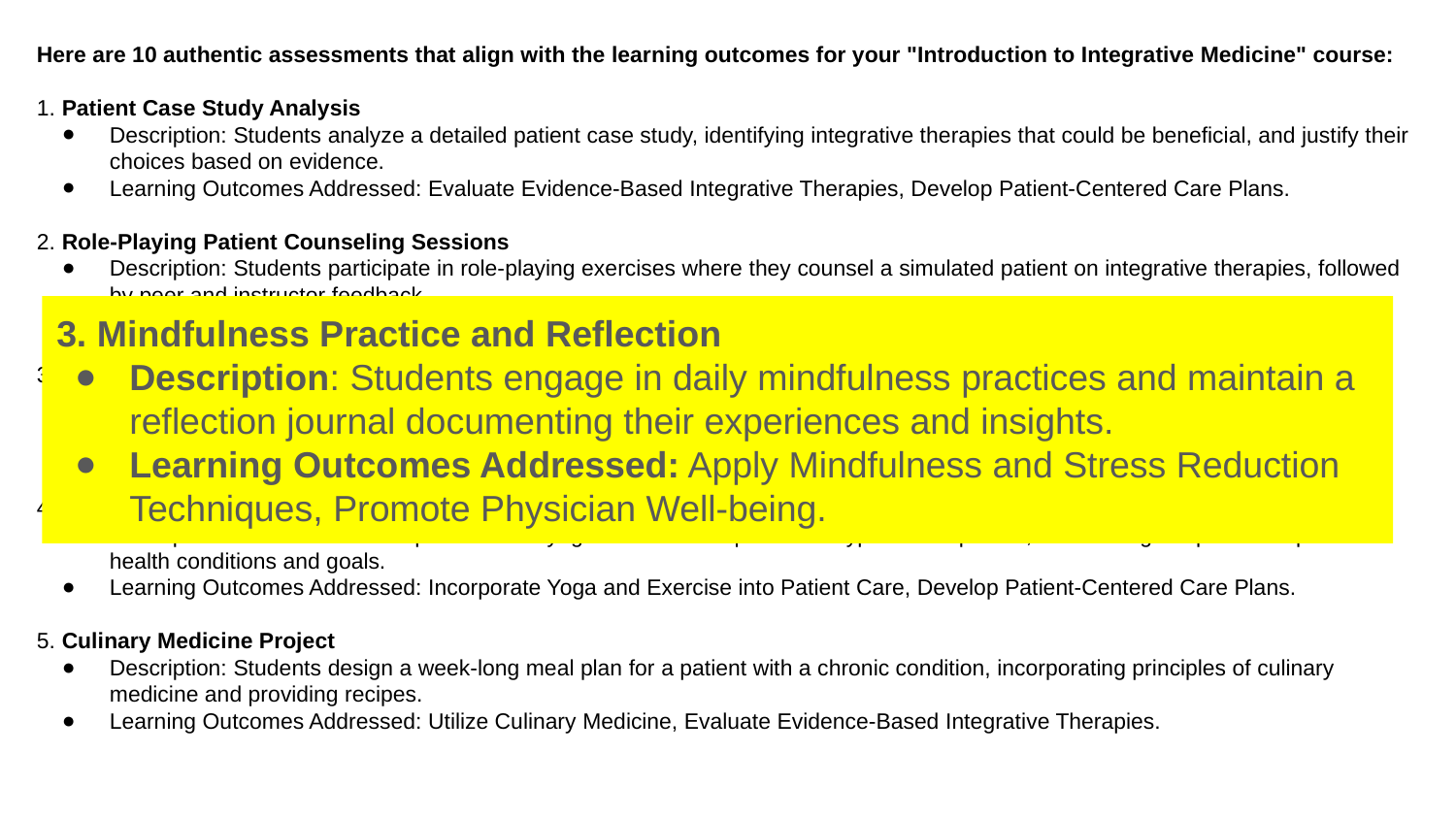

Here are 10 authentic assessments that align with the learning outcomes for your "Introduction to Integrative Medicine" course:

1. Patient Case Study Analysis
Description: Students analyze a detailed patient case study, identifying integrative therapies that could be beneficial, and justify their choices based on evidence.
Learning Outcomes Addressed: Evaluate Evidence-Based Integrative Therapies, Develop Patient-Centered Care Plans.

2. Role-Playing Patient Counseling Sessions
Description: Students participate in role-playing exercises where they counsel a simulated patient on integrative therapies, followed by peer and instructor feedback.
Learning Outcomes Addressed: Counsel Patients on Integrative Therapies, Communication Skills.

3. Mindfulness Practice and Reflection
Description: Students engage in daily mindfulness practices and maintain a reflection journal documenting their experiences and insights.
Learning Outcomes Addressed: Apply Mindfulness and Stress Reduction Techniques, Promote Physician Well-being.

4. Yoga and Exercise Plan Development
Description: Students create a personalized yoga and exercise plan for a hypothetical patient, considering the patient’s specific health conditions and goals.
Learning Outcomes Addressed: Incorporate Yoga and Exercise into Patient Care, Develop Patient-Centered Care Plans.

5. Culinary Medicine Project
Description: Students design a week-long meal plan for a patient with a chronic condition, incorporating principles of culinary medicine and providing recipes.
Learning Outcomes Addressed: Utilize Culinary Medicine, Evaluate Evidence-Based Integrative Therapies.
3. Mindfulness Practice and Reflection
Description: Students engage in daily mindfulness practices and maintain a reflection journal documenting their experiences and insights.
Learning Outcomes Addressed: Apply Mindfulness and Stress Reduction Techniques, Promote Physician Well-being.